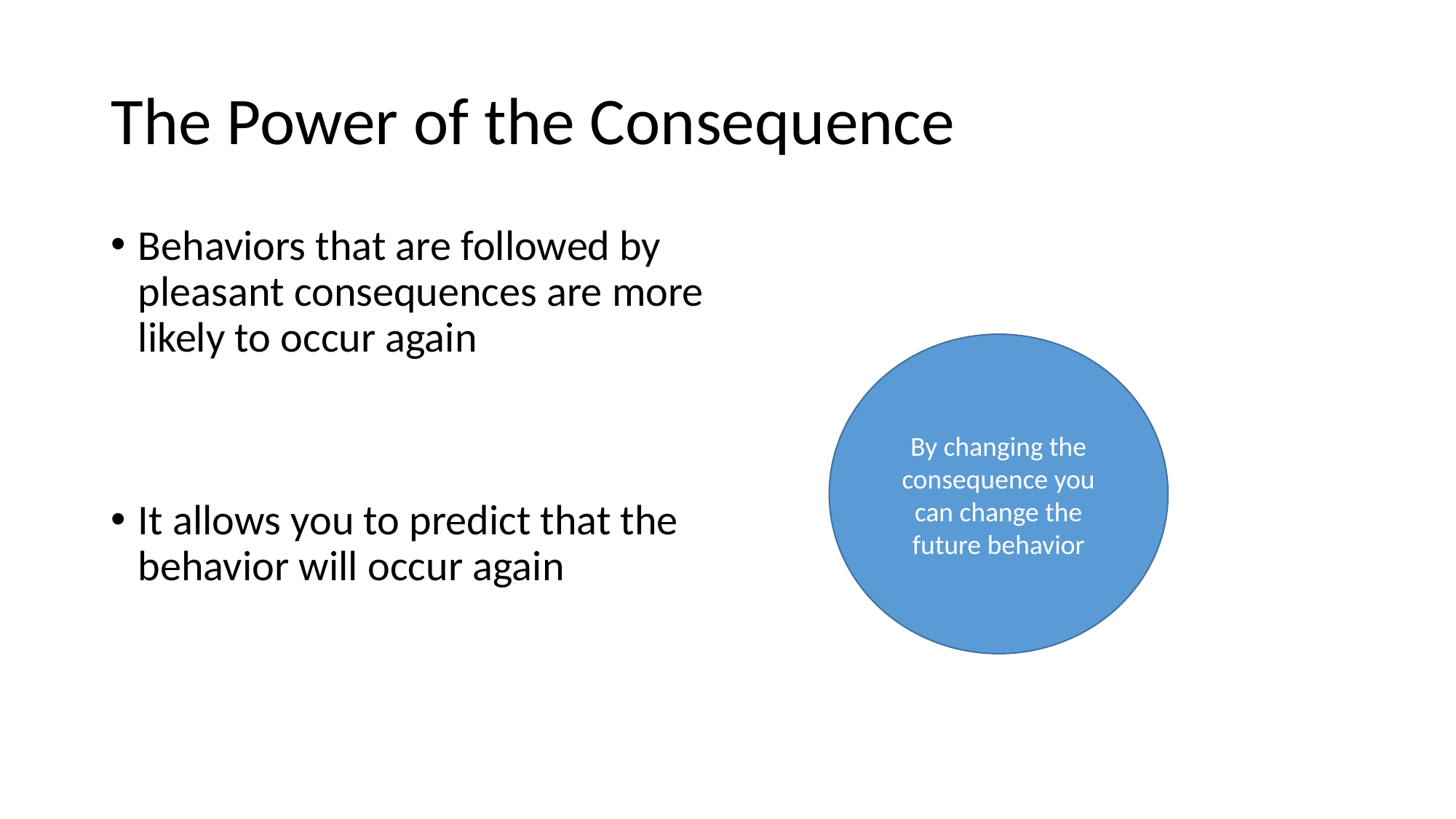

# The Power of the Consequence
Behaviors that are followed by pleasant consequences are more likely to occur again

It allows you to predict that the behavior will occur again
By changing the consequence you can change the future behavior